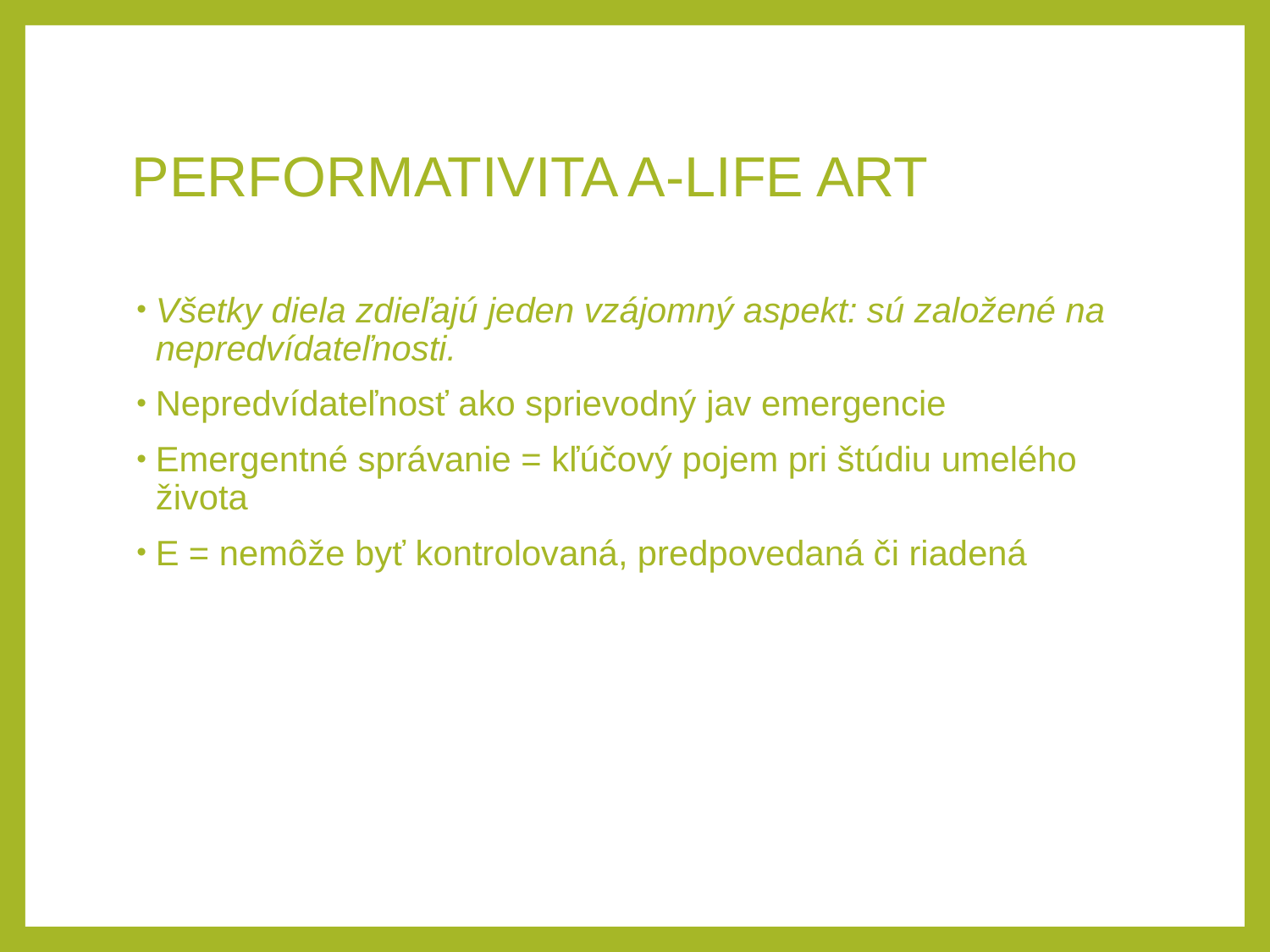

# PERFORMATIVITA A-LIFE ART
Všetky diela zdieľajú jeden vzájomný aspekt: sú založené na nepredvídateľnosti.
Nepredvídateľnosť ako sprievodný jav emergencie
Emergentné správanie = kľúčový pojem pri štúdiu umelého života
E = nemôže byť kontrolovaná, predpovedaná či riadená